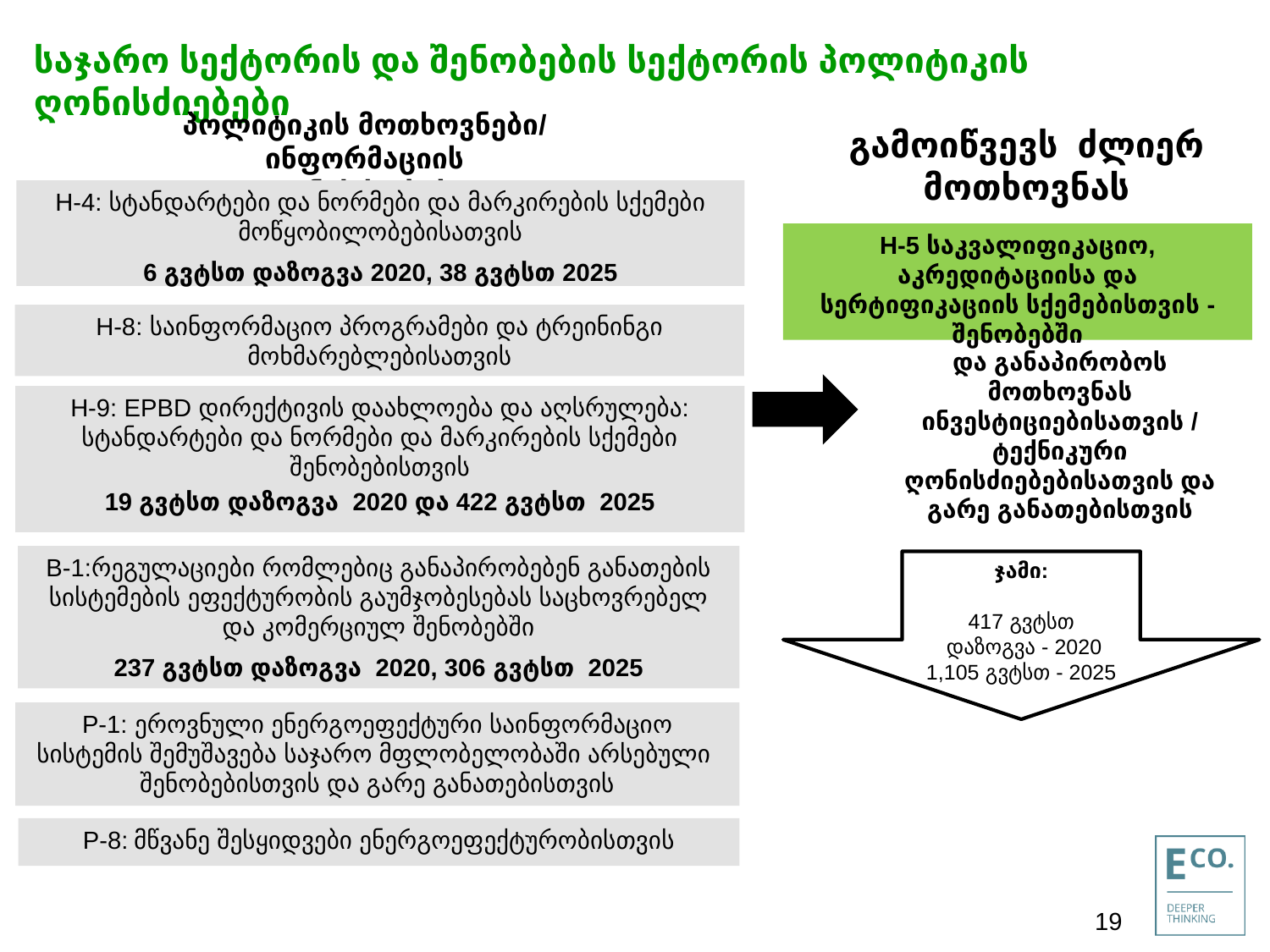

# საჯარო სექტორის და შენობების სექტორის პოლიტიკის ღონისძიებები
პოლიტიკის მოთხოვნები/ ინფორმაციის ღონისძიებები
გამოიწვევს  ძლიერ მოთხოვნას
H-4: სტანდარტები და ნორმები და მარკირების სქემები მოწყობილობებისათვის
6 გვტსთ დაზოგვა 2020, 38 გვტსთ 2025
H-5 საკვალიფიკაციო, აკრედიტაციისა და სერტიფიკაციის სქემებისთვის - შენობებში
H-8: საინფორმაციო პროგრამები და ტრეინინგი მოხმარებლებისათვის
და განაპირობოს მოთხოვნას ინვესტიციებისათვის / ტექნიკური ღონისძიებებისათვის და გარე განათებისთვის

H-9: EPBD დირექტივის დაახლოება და აღსრულება: სტანდარტები და ნორმები და მარკირების სქემები შენობებისთვის
19 გვტსთ დაზოგვა  2020 და 422 გვტსთ  2025
B-1:რეგულაციები რომლებიც განაპირობებენ განათების სისტემების ეფექტურობის გაუმჯობესებას საცხოვრებელ და კომერციულ შენობებში
237 გვტსთ დაზოგვა  2020, 306 გვტსთ  2025
ჯამი:

417 გვტსთ
 დაზოგვა - 2020
1,105 გვტსთ - 2025
P-1: ეროვნული ენერგოეფექტური საინფორმაციო სისტემის შემუშავება საჯარო მფლობელობაში არსებული  შენობებისთვის და გარე განათებისთვის

P-8: მწვანე შესყიდვები ენერგოეფექტურობისთვის

19